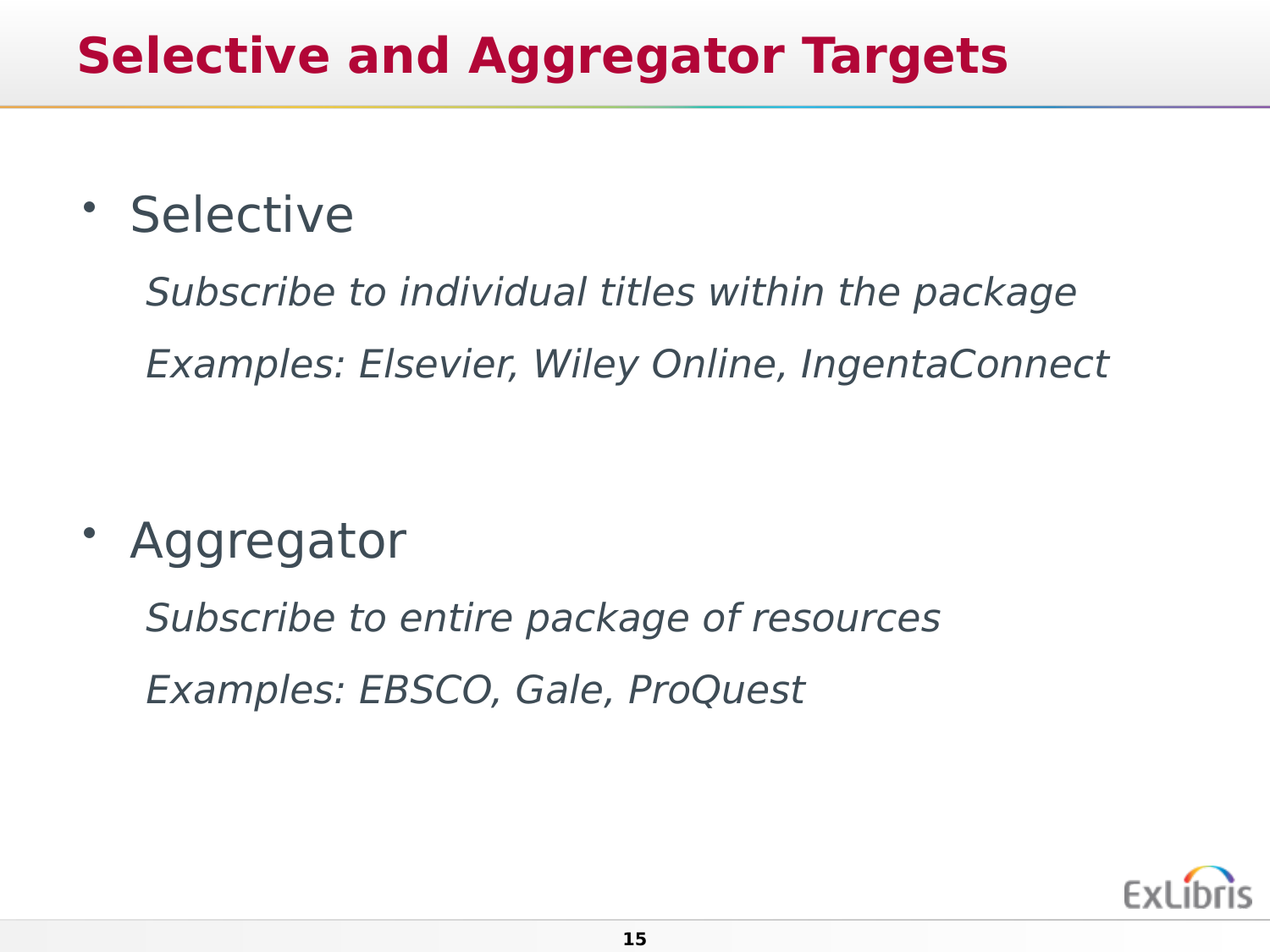

# Selective and Aggregator Targets
Selective
Subscribe to individual titles within the package
Examples: Elsevier, Wiley Online, IngentaConnect

Aggregator
Subscribe to entire package of resources
Examples: EBSCO, Gale, ProQuest